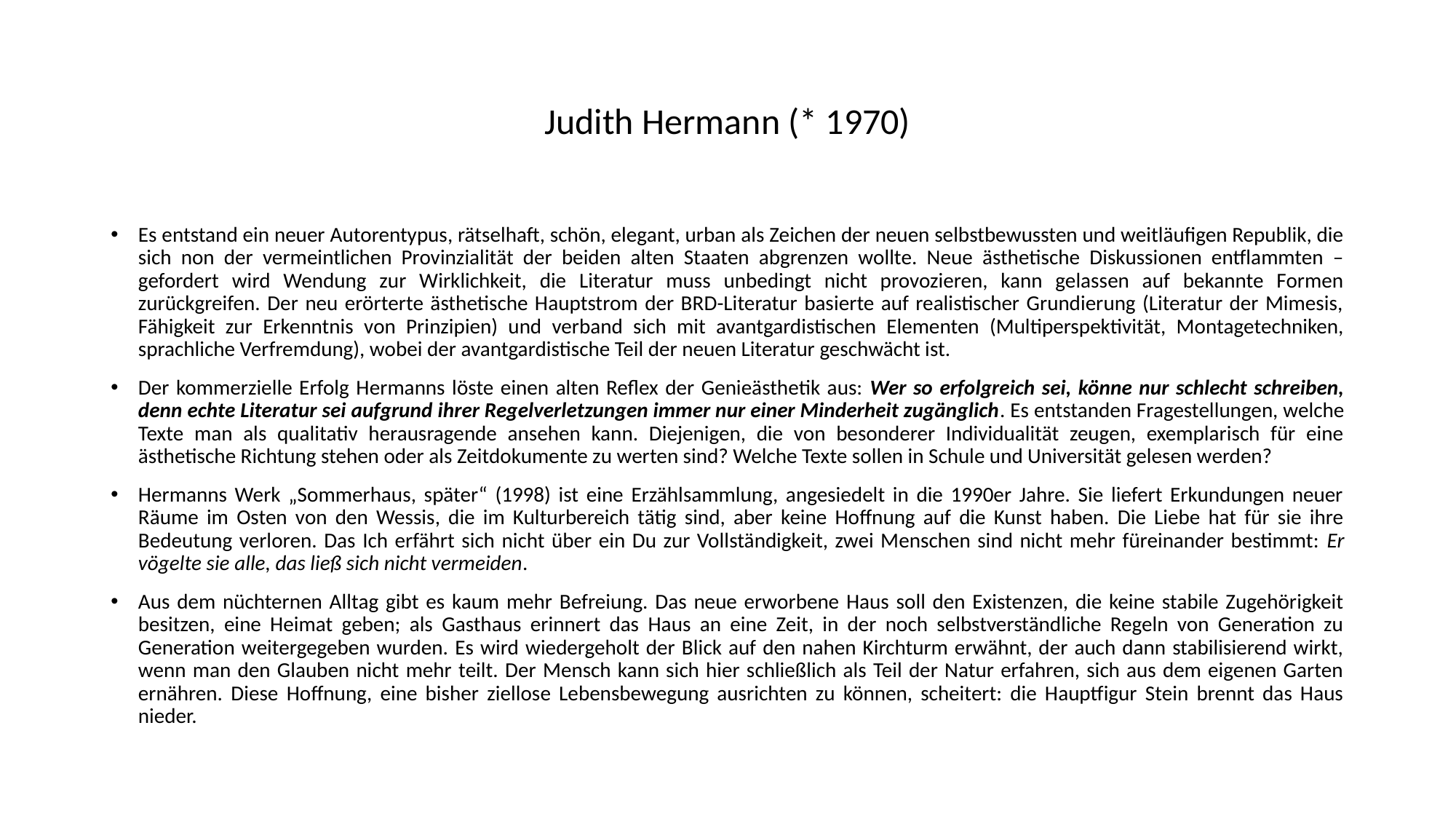

# Judith Hermann (* 1970)
Es entstand ein neuer Autorentypus, rätselhaft, schön, elegant, urban als Zeichen der neuen selbstbewussten und weitläufigen Republik, die sich non der vermeintlichen Provinzialität der beiden alten Staaten abgrenzen wollte. Neue ästhetische Diskussionen entflammten – gefordert wird Wendung zur Wirklichkeit, die Literatur muss unbedingt nicht provozieren, kann gelassen auf bekannte Formen zurückgreifen. Der neu erörterte ästhetische Hauptstrom der BRD-Literatur basierte auf realistischer Grundierung (Literatur der Mimesis, Fähigkeit zur Erkenntnis von Prinzipien) und verband sich mit avantgardistischen Elementen (Multiperspektivität, Montagetechniken, sprachliche Verfremdung), wobei der avantgardistische Teil der neuen Literatur geschwächt ist.
Der kommerzielle Erfolg Hermanns löste einen alten Reflex der Genieästhetik aus: Wer so erfolgreich sei, könne nur schlecht schreiben, denn echte Literatur sei aufgrund ihrer Regelverletzungen immer nur einer Minderheit zugänglich. Es entstanden Fragestellungen, welche Texte man als qualitativ herausragende ansehen kann. Diejenigen, die von besonderer Individualität zeugen, exemplarisch für eine ästhetische Richtung stehen oder als Zeitdokumente zu werten sind? Welche Texte sollen in Schule und Universität gelesen werden?
Hermanns Werk „Sommerhaus, später“ (1998) ist eine Erzählsammlung, angesiedelt in die 1990er Jahre. Sie liefert Erkundungen neuer Räume im Osten von den Wessis, die im Kulturbereich tätig sind, aber keine Hoffnung auf die Kunst haben. Die Liebe hat für sie ihre Bedeutung verloren. Das Ich erfährt sich nicht über ein Du zur Vollständigkeit, zwei Menschen sind nicht mehr füreinander bestimmt: Er vögelte sie alle, das ließ sich nicht vermeiden.
Aus dem nüchternen Alltag gibt es kaum mehr Befreiung. Das neue erworbene Haus soll den Existenzen, die keine stabile Zugehörigkeit besitzen, eine Heimat geben; als Gasthaus erinnert das Haus an eine Zeit, in der noch selbstverständliche Regeln von Generation zu Generation weitergegeben wurden. Es wird wiedergeholt der Blick auf den nahen Kirchturm erwähnt, der auch dann stabilisierend wirkt, wenn man den Glauben nicht mehr teilt. Der Mensch kann sich hier schließlich als Teil der Natur erfahren, sich aus dem eigenen Garten ernähren. Diese Hoffnung, eine bisher ziellose Lebensbewegung ausrichten zu können, scheitert: die Hauptfigur Stein brennt das Haus nieder.